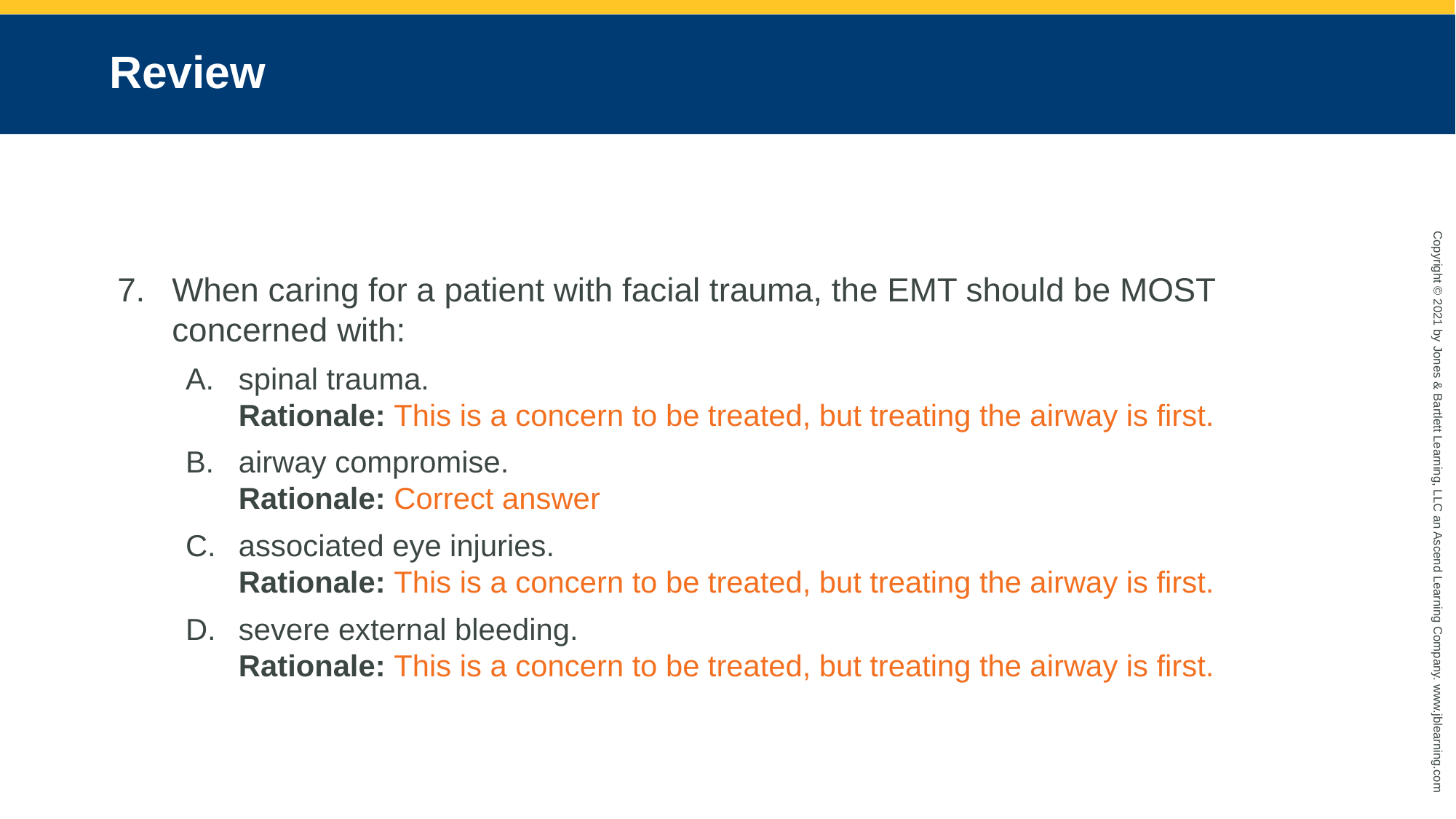

# Review
When caring for a patient with facial trauma, the EMT should be MOST concerned with:
spinal trauma.
Rationale: This is a concern to be treated, but treating the airway is first.
airway compromise.
Rationale: Correct answer
associated eye injuries.
Rationale: This is a concern to be treated, but treating the airway is first.
severe external bleeding.
Rationale: This is a concern to be treated, but treating the airway is first.